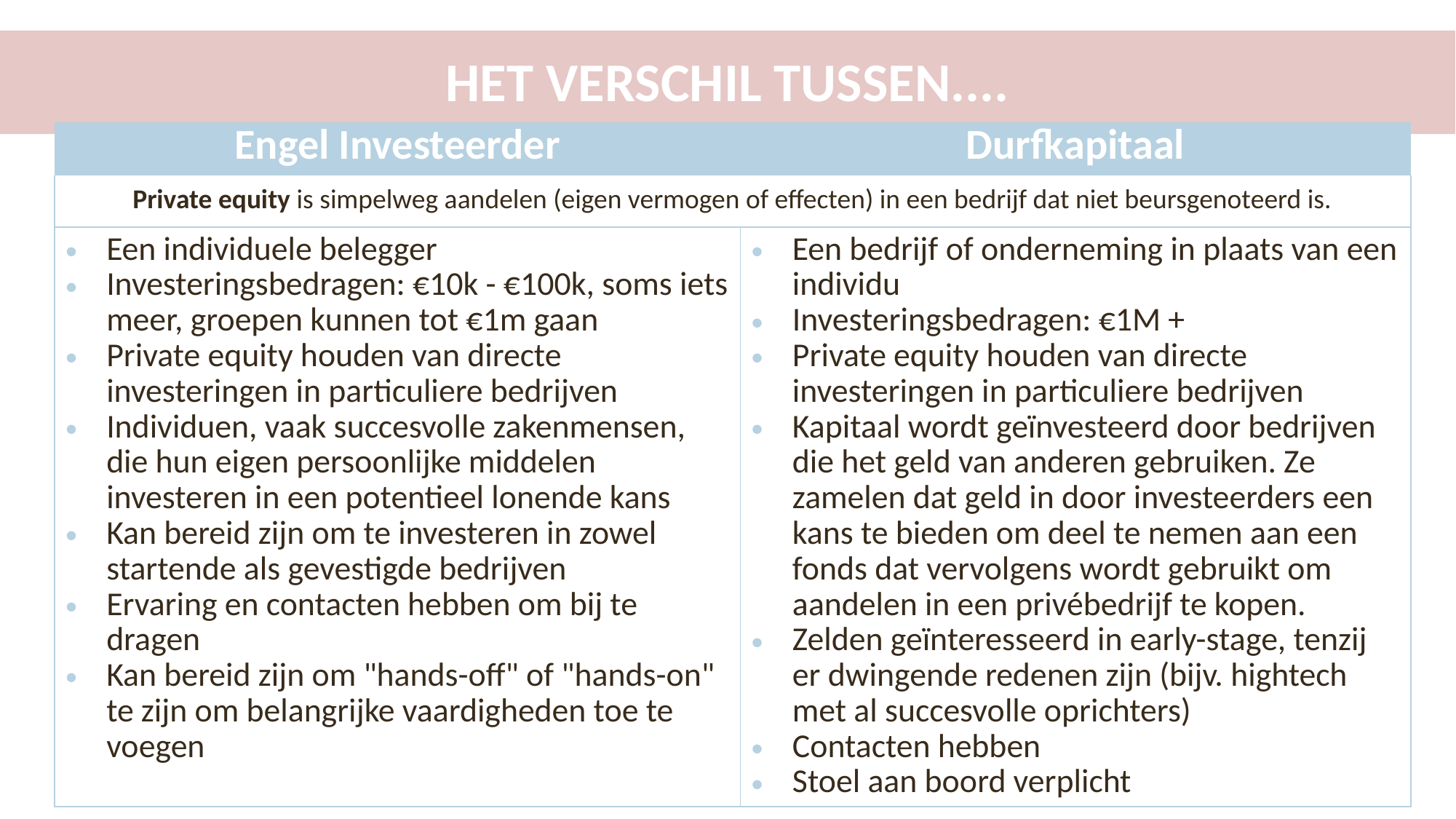

HET VERSCHIL TUSSEN....

| Engel Investeerder | Durfkapitaal |
| --- | --- |
| Private equity is simpelweg aandelen (eigen vermogen of effecten) in een bedrijf dat niet beursgenoteerd is. |  |
| Een individuele belegger Investeringsbedragen: €10k - €100k, soms iets meer, groepen kunnen tot €1m gaan Private equity houden van directe investeringen in particuliere bedrijven Individuen, vaak succesvolle zakenmensen, die hun eigen persoonlijke middelen investeren in een potentieel lonende kans Kan bereid zijn om te investeren in zowel startende als gevestigde bedrijven Ervaring en contacten hebben om bij te dragen Kan bereid zijn om "hands-off" of "hands-on" te zijn om belangrijke vaardigheden toe te voegen | Een bedrijf of onderneming in plaats van een individu Investeringsbedragen: €1M + Private equity houden van directe investeringen in particuliere bedrijven Kapitaal wordt geïnvesteerd door bedrijven die het geld van anderen gebruiken. Ze zamelen dat geld in door investeerders een kans te bieden om deel te nemen aan een fonds dat vervolgens wordt gebruikt om aandelen in een privébedrijf te kopen. Zelden geïnteresseerd in early-stage, tenzij er dwingende redenen zijn (bijv. hightech met al succesvolle oprichters) Contacten hebben Stoel aan boord verplicht |